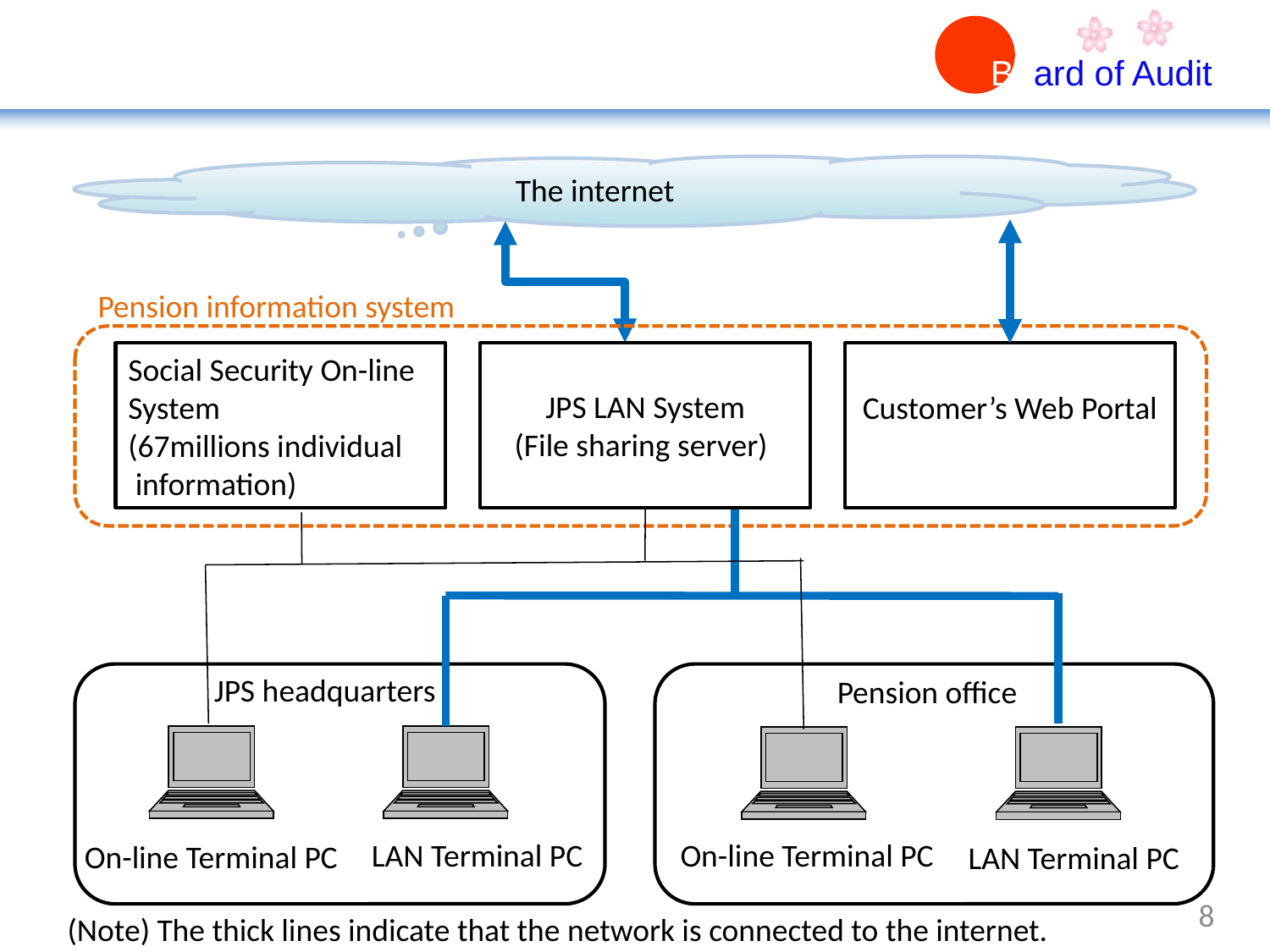

The internet
Pension information system

JPS LAN System
   (File sharing server)

Social Security On-line System
(67millions individual
 information)

Customer’s Web Portal

JPS headquarters

Pension office

LAN Terminal PC
On-line Terminal PC
On-line Terminal PC
LAN Terminal PC
8
(Note) The thick lines indicate that the network is connected to the internet.